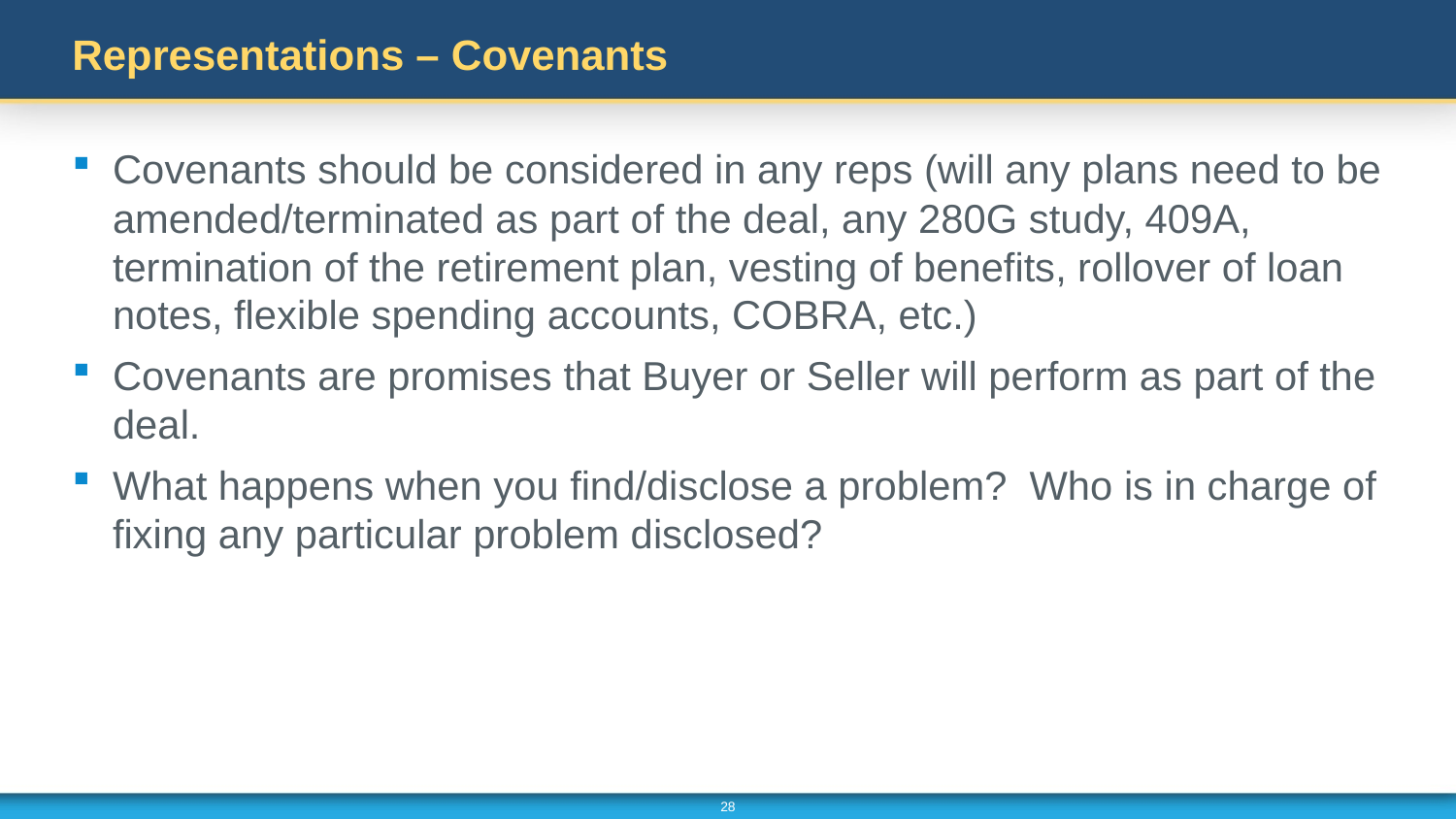

# Representations – Covenants
Covenants should be considered in any reps (will any plans need to be amended/terminated as part of the deal, any 280G study, 409A, termination of the retirement plan, vesting of benefits, rollover of loan notes, flexible spending accounts, COBRA, etc.)
Covenants are promises that Buyer or Seller will perform as part of the deal.
What happens when you find/disclose a problem?  Who is in charge of fixing any particular problem disclosed?